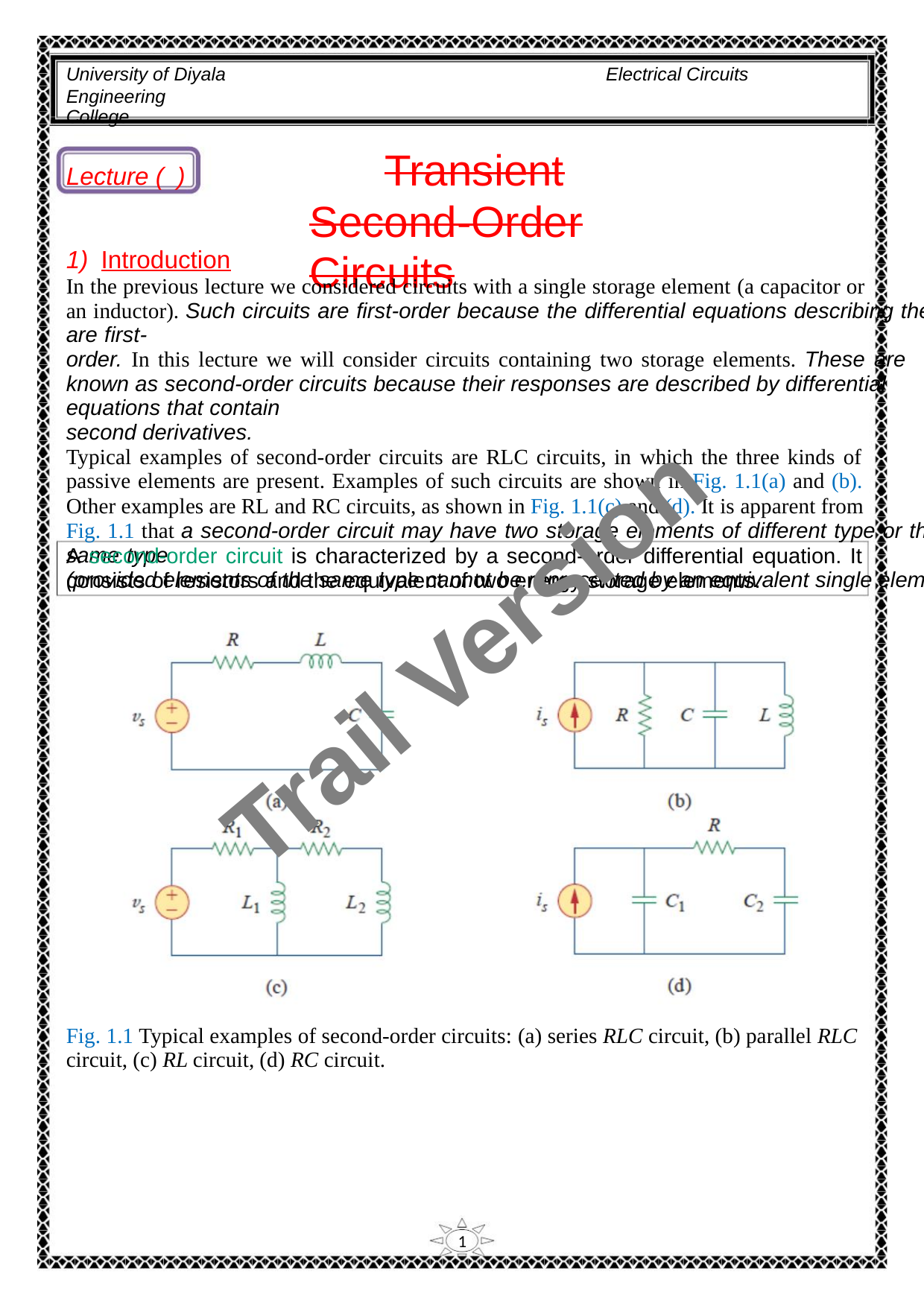

University of Diyala
Engineering College
Electrical Circuits
Transient
Second-Order Circuits
Lecture ( )
1) Introduction
In the previous lecture we considered circuits with a single storage element (a capacitor or
an inductor). Such circuits are first-order because the differential equations describing them are first-
order. In this lecture we will consider circuits containing two storage elements. These are
known as second-order circuits because their responses are described by differential equations that contain
second derivatives.
Typical examples of second-order circuits are RLC circuits, in which the three kinds of
passive elements are present. Examples of such circuits are shown in Fig. 1.1(a) and (b).
Other examples are RL and RC circuits, as shown in Fig. 1.1(c) and (d). It is apparent from
Fig. 1.1 that a second-order circuit may have two storage elements of different type or the same type
(provided elements of the same type cannot be represented by an equivalent single element).
A second-order circuit is characterized by a second-order differential equation. It
consists of resistors and the equivalent of two energy storage elements.
Trail Version
Trail Version
Trail Version
Trail Version
Trail Version
Trail Version
Trail Version
Trail Version
Trail Version
Trail Version
Trail Version
Trail Version
Trail Version
Fig. 1.1 Typical examples of second-order circuits: (a) series RLC circuit, (b) parallel RLC
circuit, (c) RL circuit, (d) RC circuit.
1